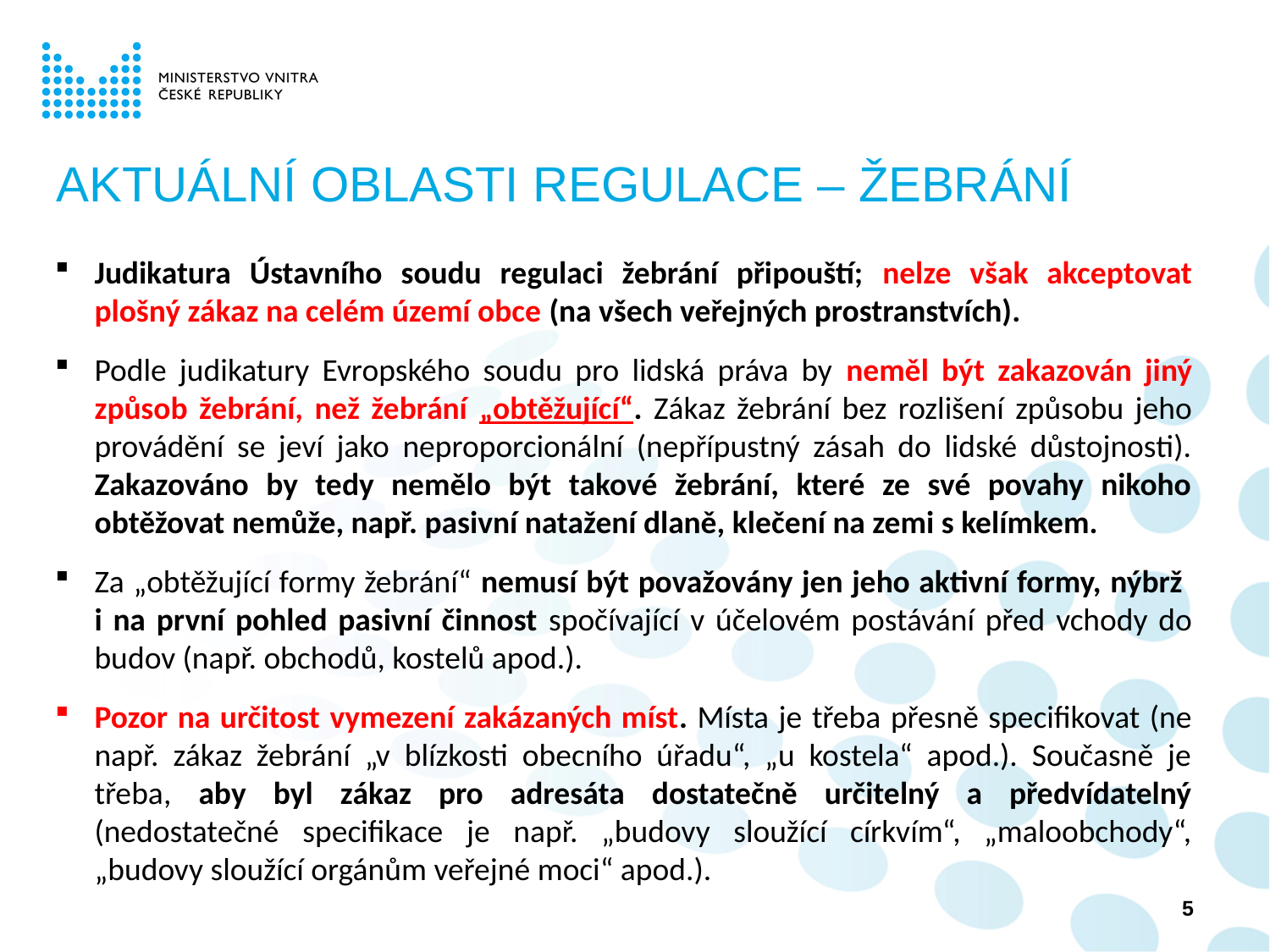

# AKTUÁLNÍ OBLASTI REGULACE – ŽEBRÁNÍ

Judikatura Ústavního soudu regulaci žebrání připouští; nelze však akceptovat plošný zákaz na celém území obce (na všech veřejných prostranstvích).
Podle judikatury Evropského soudu pro lidská práva by neměl být zakazován jiný způsob žebrání, než žebrání „obtěžující“. Zákaz žebrání bez rozlišení způsobu jeho provádění se jeví jako neproporcionální (nepřípustný zásah do lidské důstojnosti). Zakazováno by tedy nemělo být takové žebrání, které ze své povahy nikoho obtěžovat nemůže, např. pasivní natažení dlaně, klečení na zemi s kelímkem.
Za „obtěžující formy žebrání“ nemusí být považovány jen jeho aktivní formy, nýbrž
i na první pohled pasivní činnost spočívající v účelovém postávání před vchody do budov (např. obchodů, kostelů apod.).
Pozor na určitost vymezení zakázaných míst. Místa je třeba přesně specifikovat (ne např. zákaz žebrání „v blízkosti obecního úřadu“, „u kostela“ apod.). Současně je třeba, aby byl zákaz pro adresáta dostatečně určitelný a předvídatelný (nedostatečné specifikace je např. „budovy sloužící církvím“, „maloobchody“, „budovy sloužící orgánům veřejné moci“ apod.).

5